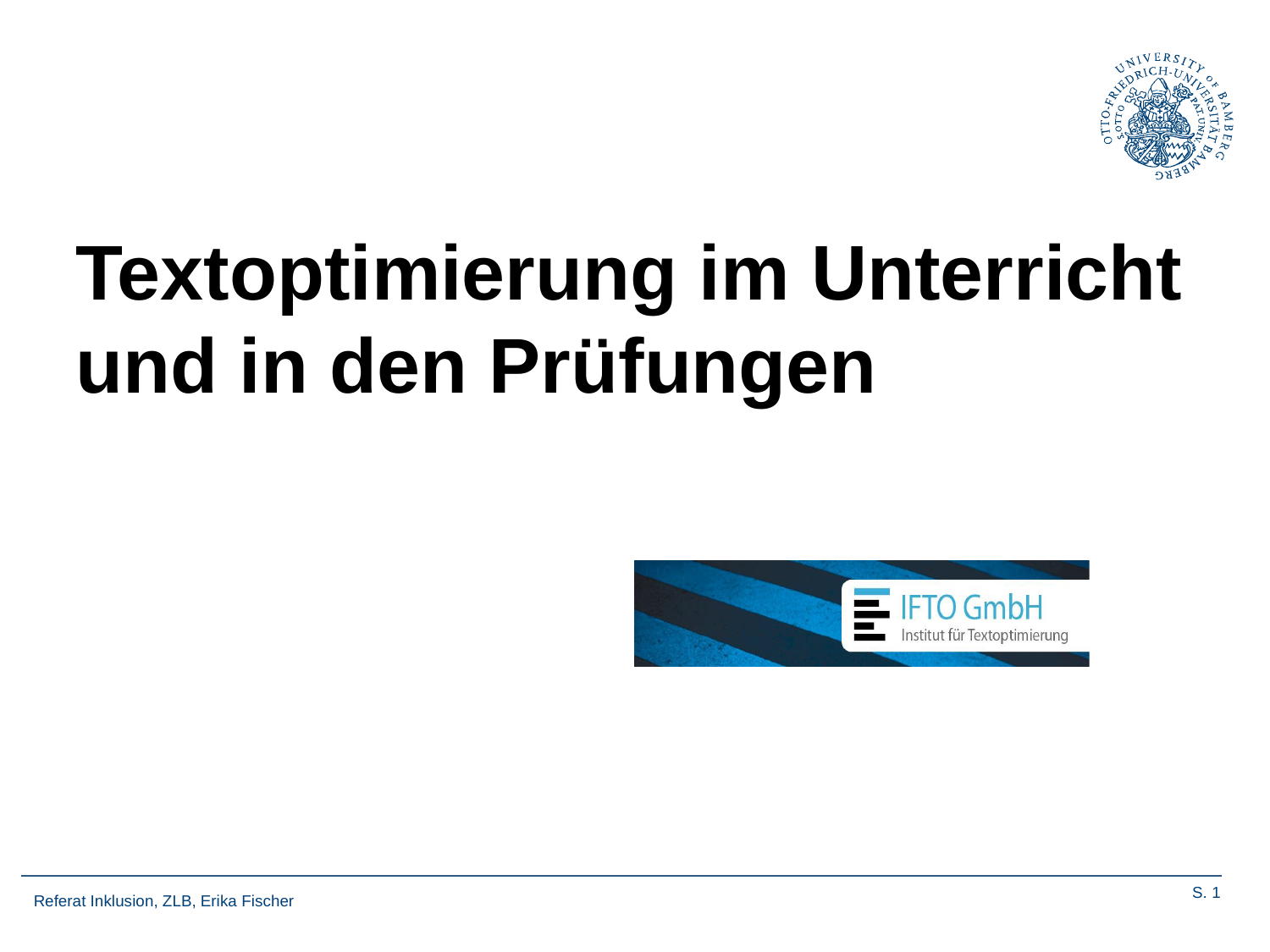

#
Textoptimierung im Unterricht und in den Prüfungen